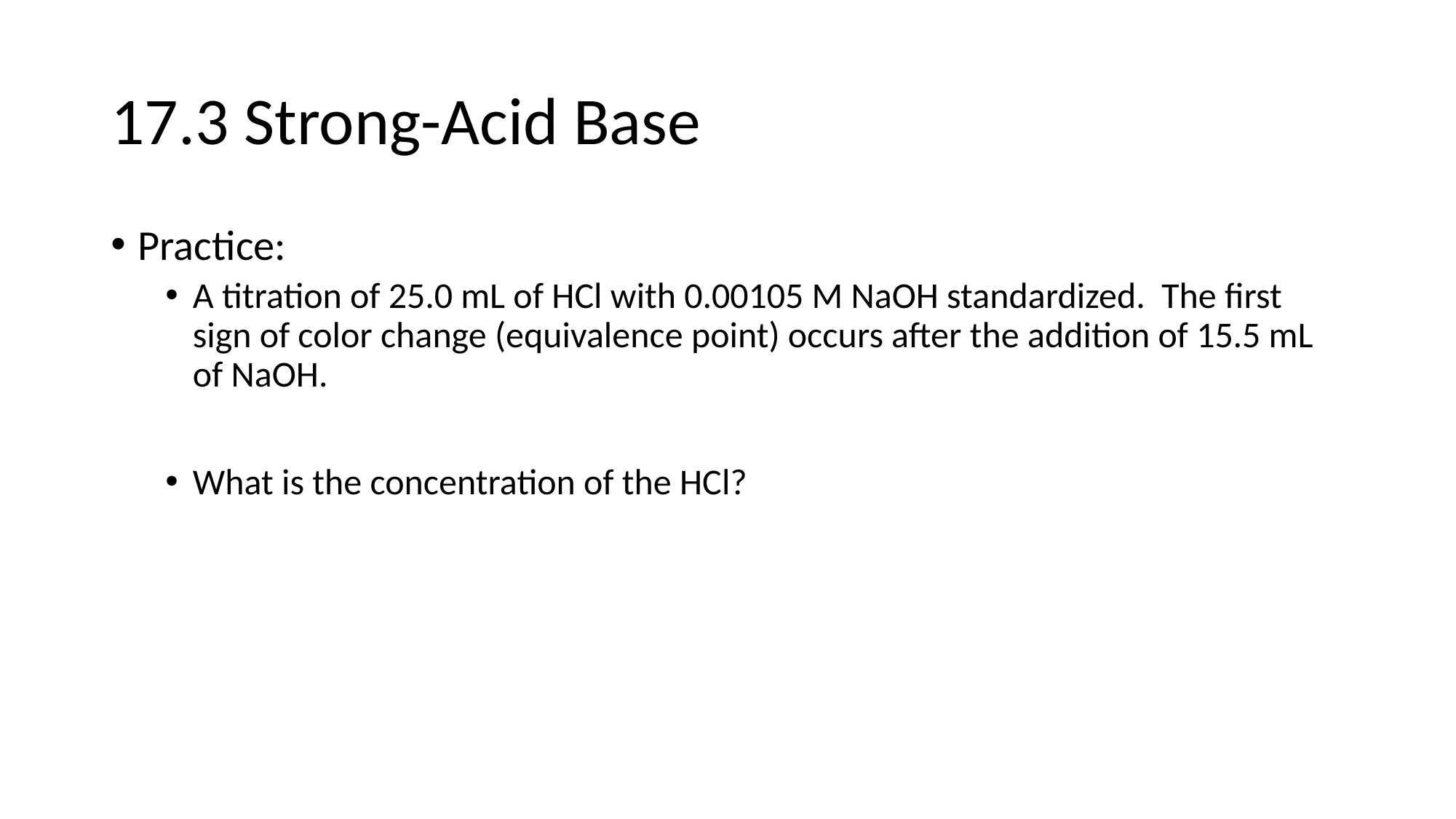

# 17.3 Strong-Acid Base
Practice:
A titration of 25.0 mL of HCl with 0.00105 M NaOH standardized.  The first sign of color change (equivalence point) occurs after the addition of 15.5 mL of NaOH.

What is the concentration of the HCl?